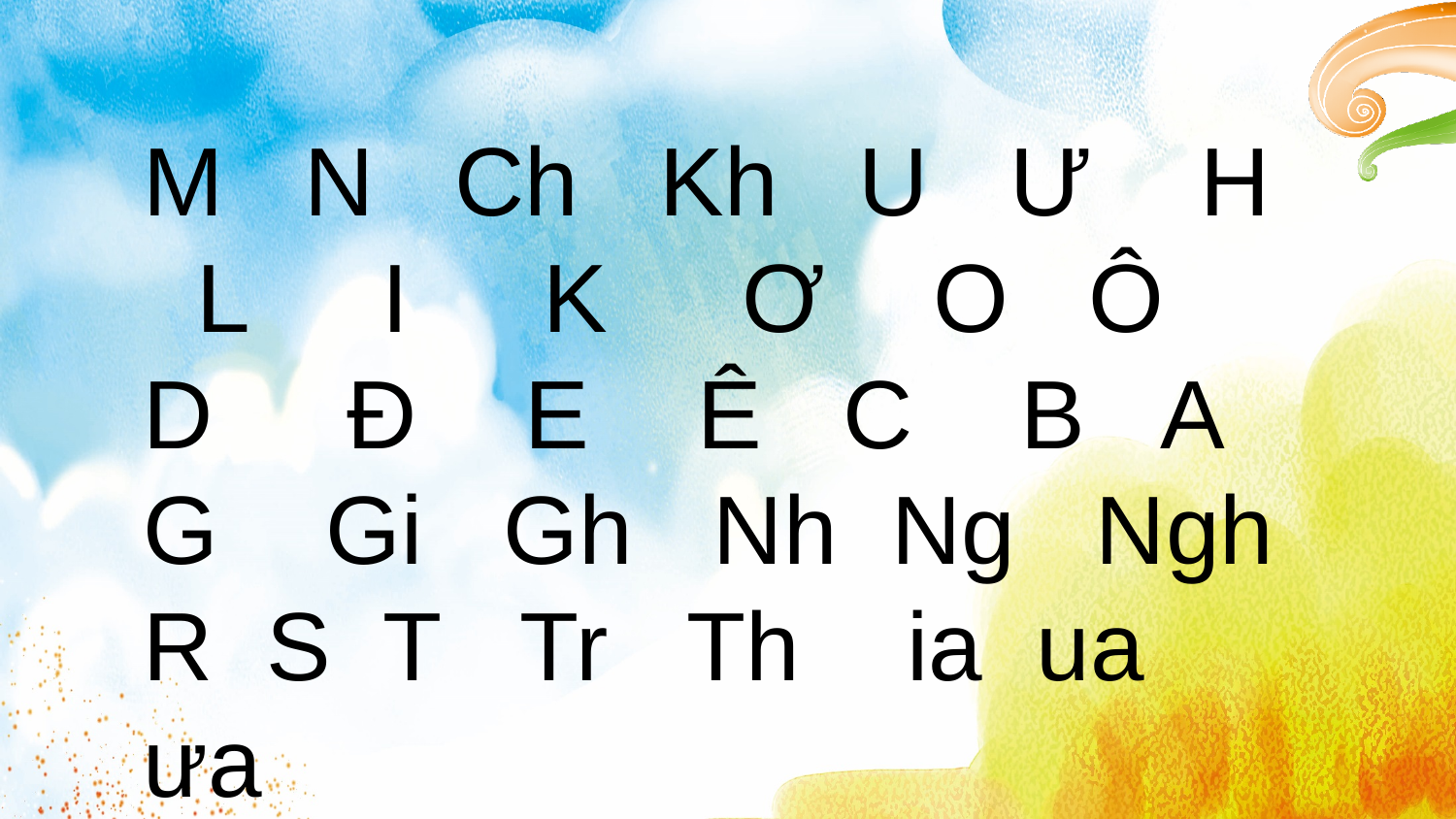

M   N   Ch   Kh   U   Ư    H   L     I     K     Ơ    O   Ô    D     Đ    E    Ê   C    B   A
G    Gi   Gh   Nh  Ng   Ngh
R  S  T   Tr   Th    ia  ua   ưa